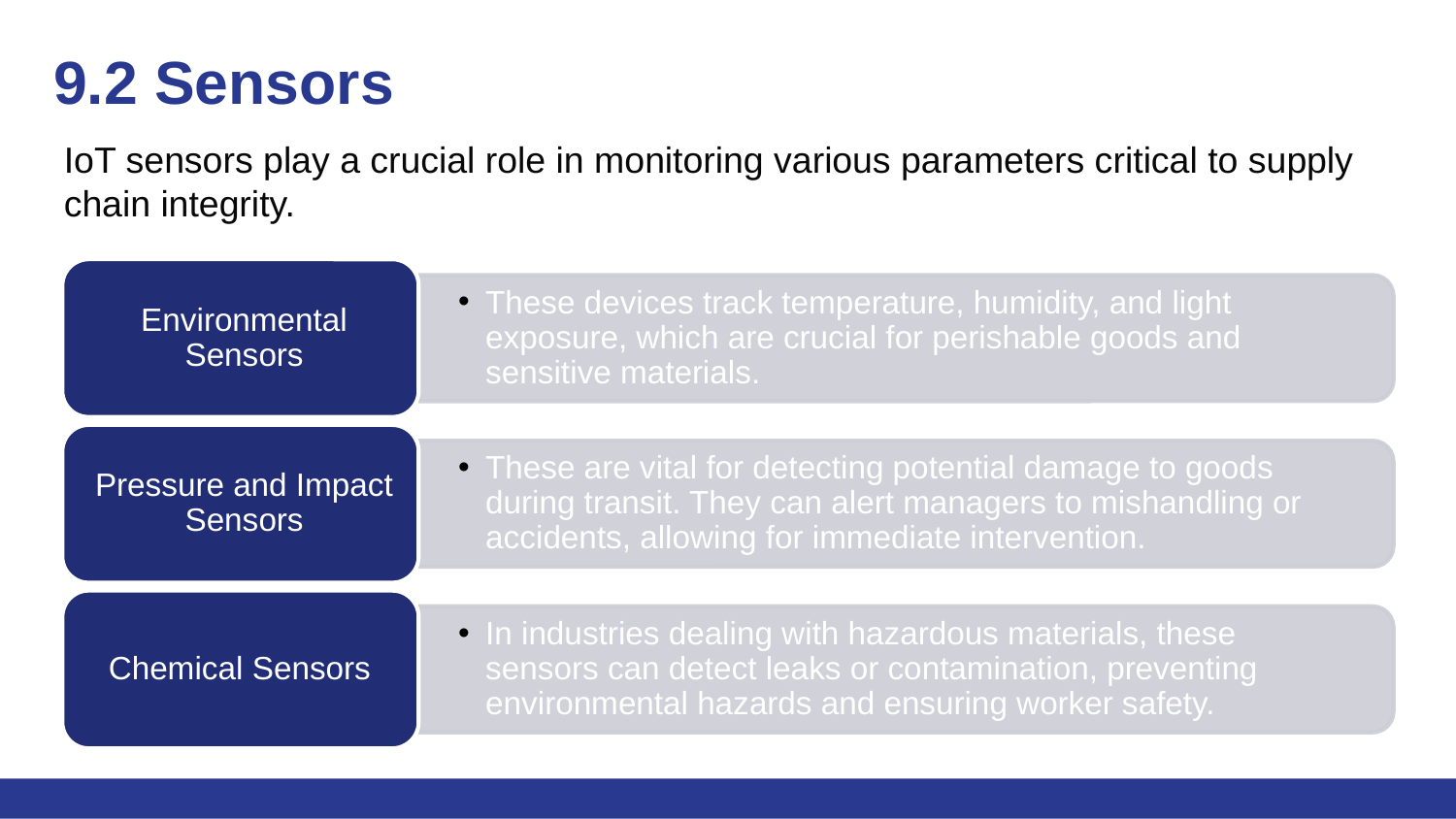

# 9.2 Sensors
IoT sensors play a crucial role in monitoring various parameters critical to supply chain integrity.
These devices track temperature, humidity, and light exposure, which are crucial for perishable goods and sensitive materials.
Environmental Sensors
These are vital for detecting potential damage to goods during transit. They can alert managers to mishandling or accidents, allowing for immediate intervention.
Pressure and Impact Sensors
In industries dealing with hazardous materials, these sensors can detect leaks or contamination, preventing environmental hazards and ensuring worker safety.
Chemical Sensors